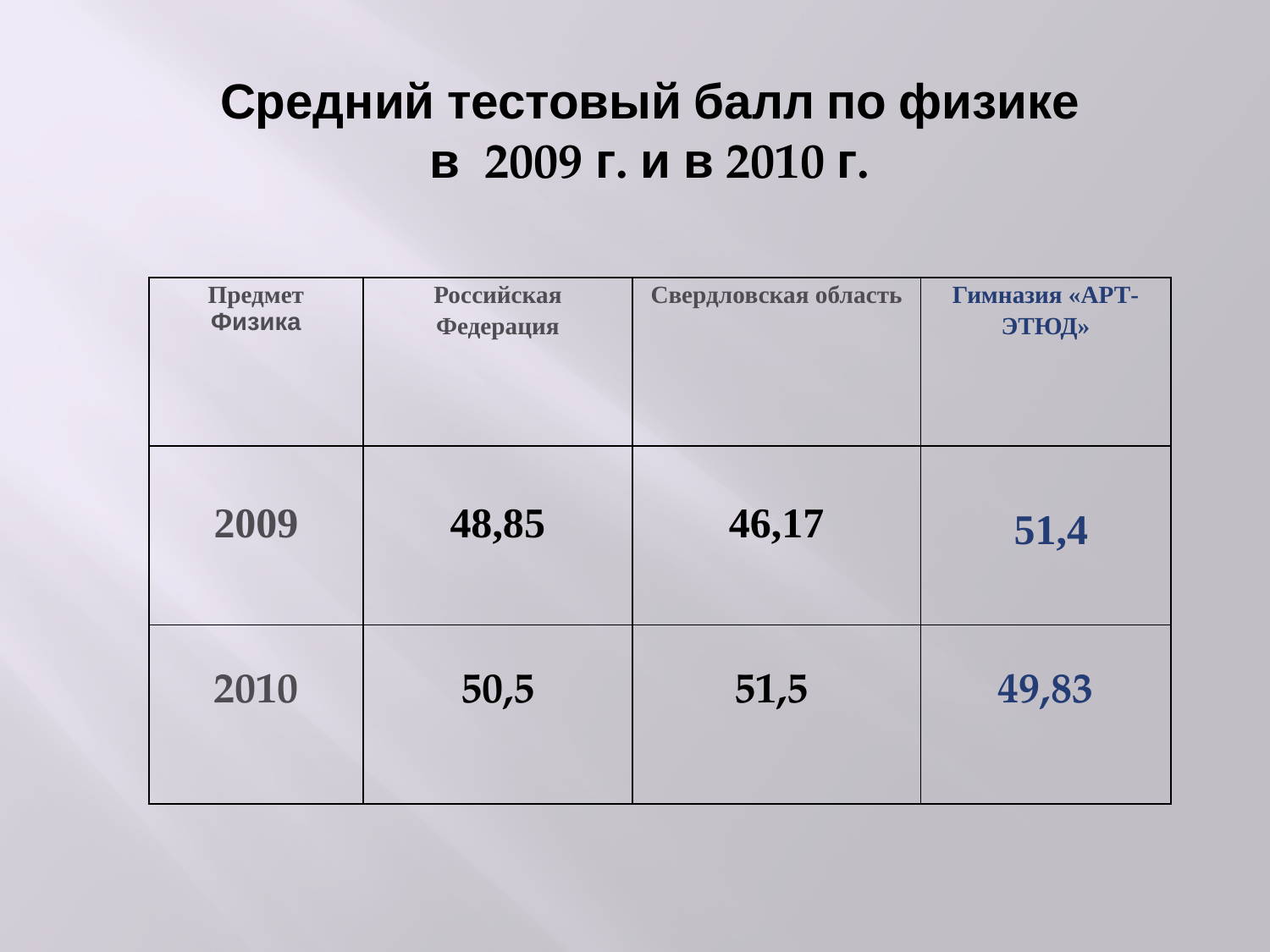

Средний тестовый балл по физике
в  2009 г. и в 2010 г.

| Предмет Физика | Российская Федерация | Свердловская область | Гимназия «АРТ-ЭТЮД» |
| --- | --- | --- | --- |
| 2009 | 48,85 | 46,17 | 51,4 |
| 2010 | 50,5 | 51,5 | 49,83 |